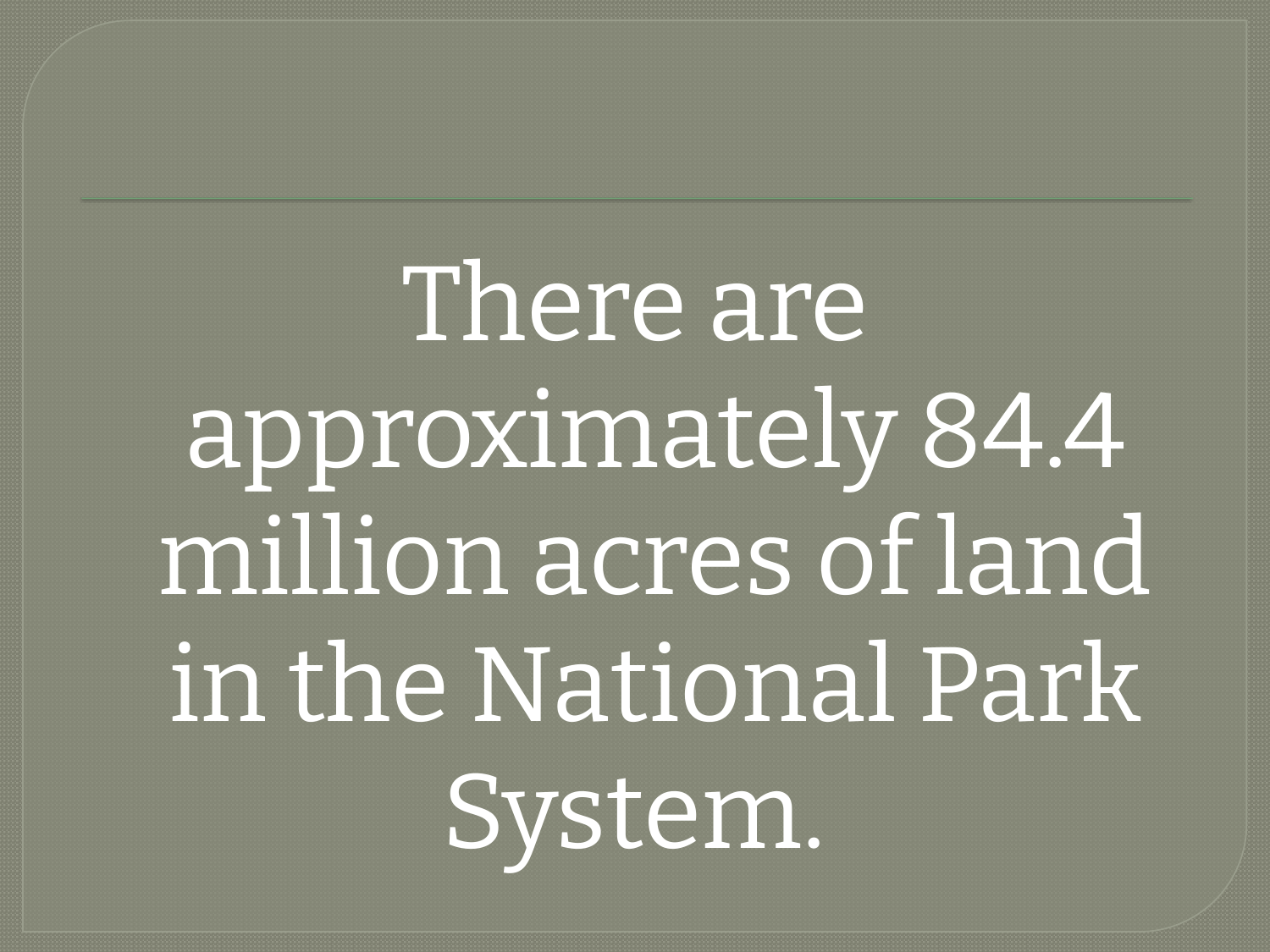

There are approximately 84.4 million acres of land in the National Park System.